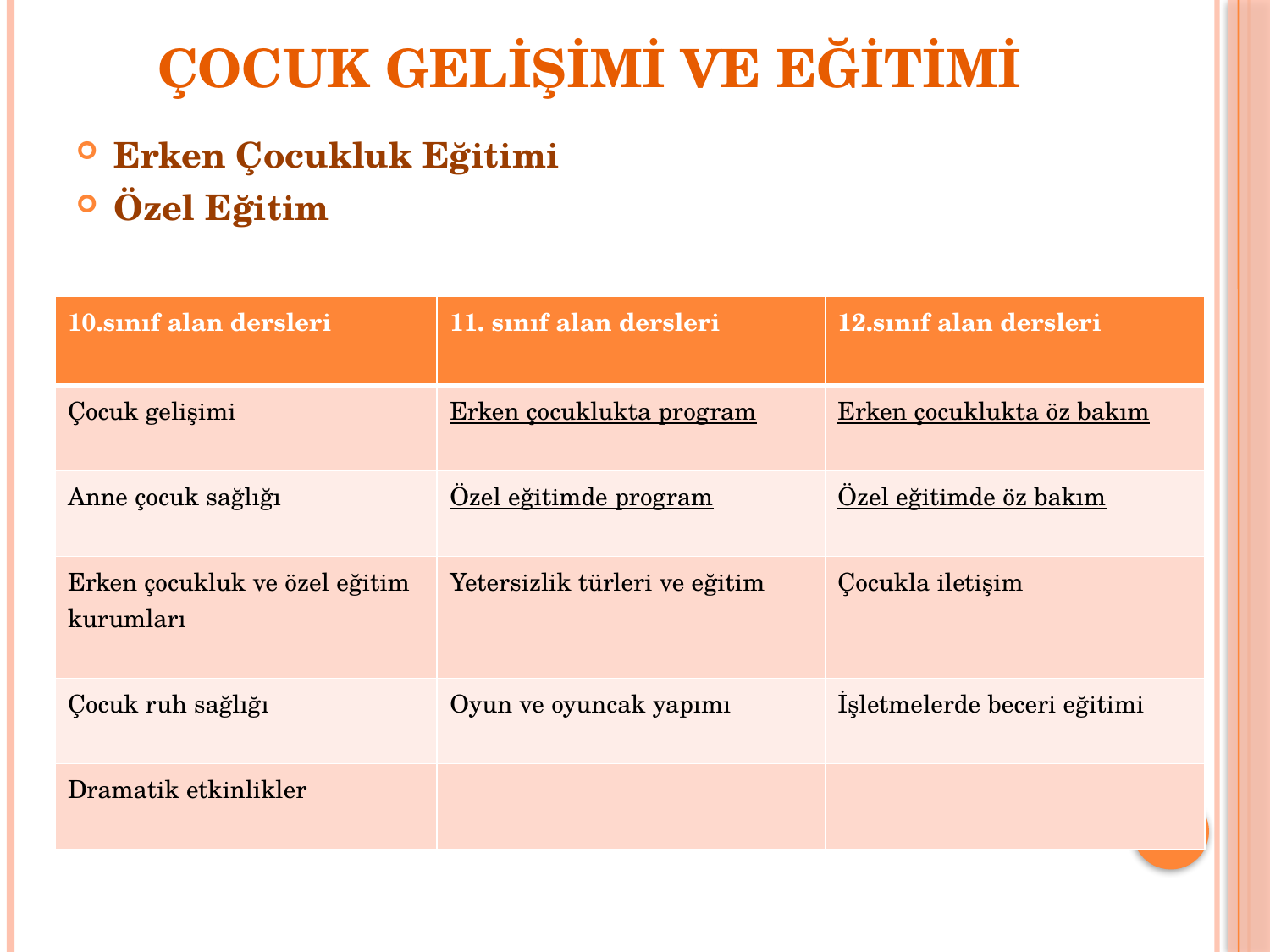

# ÇOCUK GELİŞİMİ VE EĞİTİMİ
Erken Çocukluk Eğitimi
Özel Eğitim

| 10.sınıf alan dersleri | 11. sınıf alan dersleri | 12.sınıf alan dersleri |
| --- | --- | --- |
| Çocuk gelişimi | Erken çocuklukta program | Erken çocuklukta öz bakım |
| Anne çocuk sağlığı | Özel eğitimde program | Özel eğitimde öz bakım |
| Erken çocukluk ve özel eğitim kurumları | Yetersizlik türleri ve eğitim | Çocukla iletişim |
| Çocuk ruh sağlığı | Oyun ve oyuncak yapımı | İşletmelerde beceri eğitimi |
| Dramatik etkinlikler |  |  |